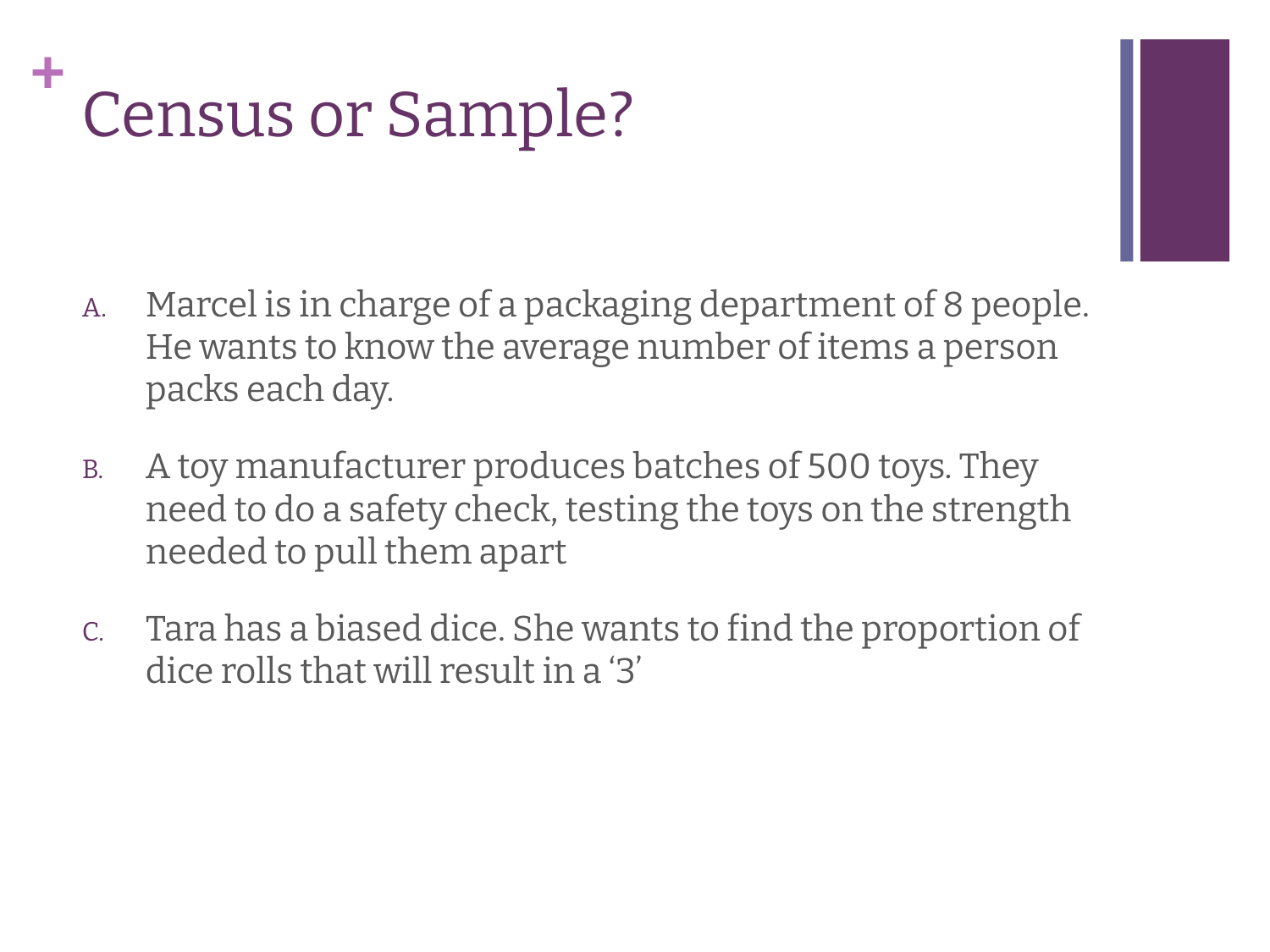

# Census or Sample?
Marcel is in charge of a packaging department of 8 people. He wants to know the average number of items a person packs each day.
A toy manufacturer produces batches of 500 toys. They need to do a safety check, testing the toys on the strength needed to pull them apart
Tara has a biased dice. She wants to find the proportion of dice rolls that will result in a ‘3’